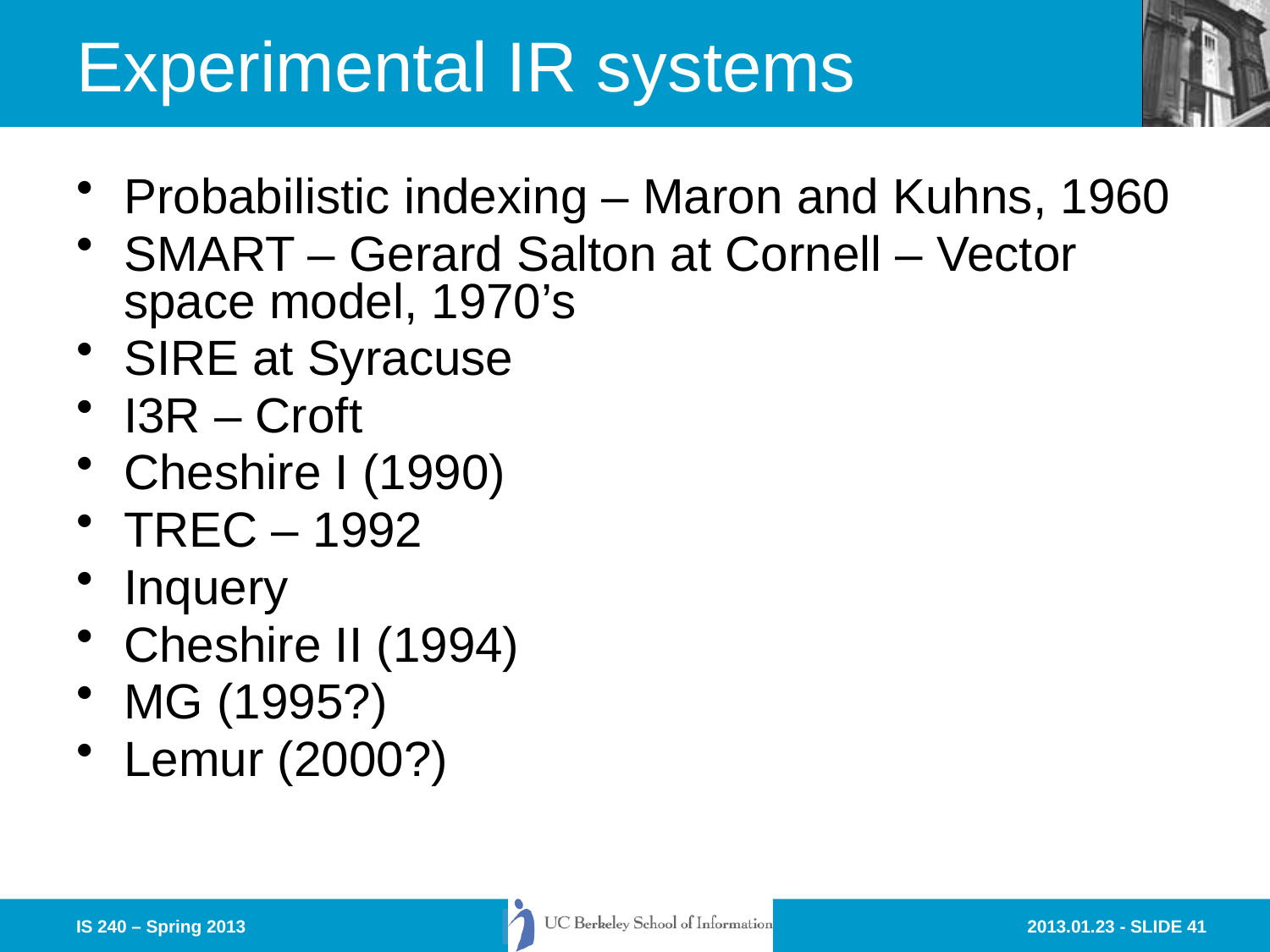

# Experimental IR systems
Probabilistic indexing – Maron and Kuhns, 1960
SMART – Gerard Salton at Cornell – Vector space model, 1970’s
SIRE at Syracuse
I3R – Croft
Cheshire I (1990)
TREC – 1992
Inquery
Cheshire II (1994)
MG (1995?)
Lemur (2000?)
IS 240 – Spring 2013